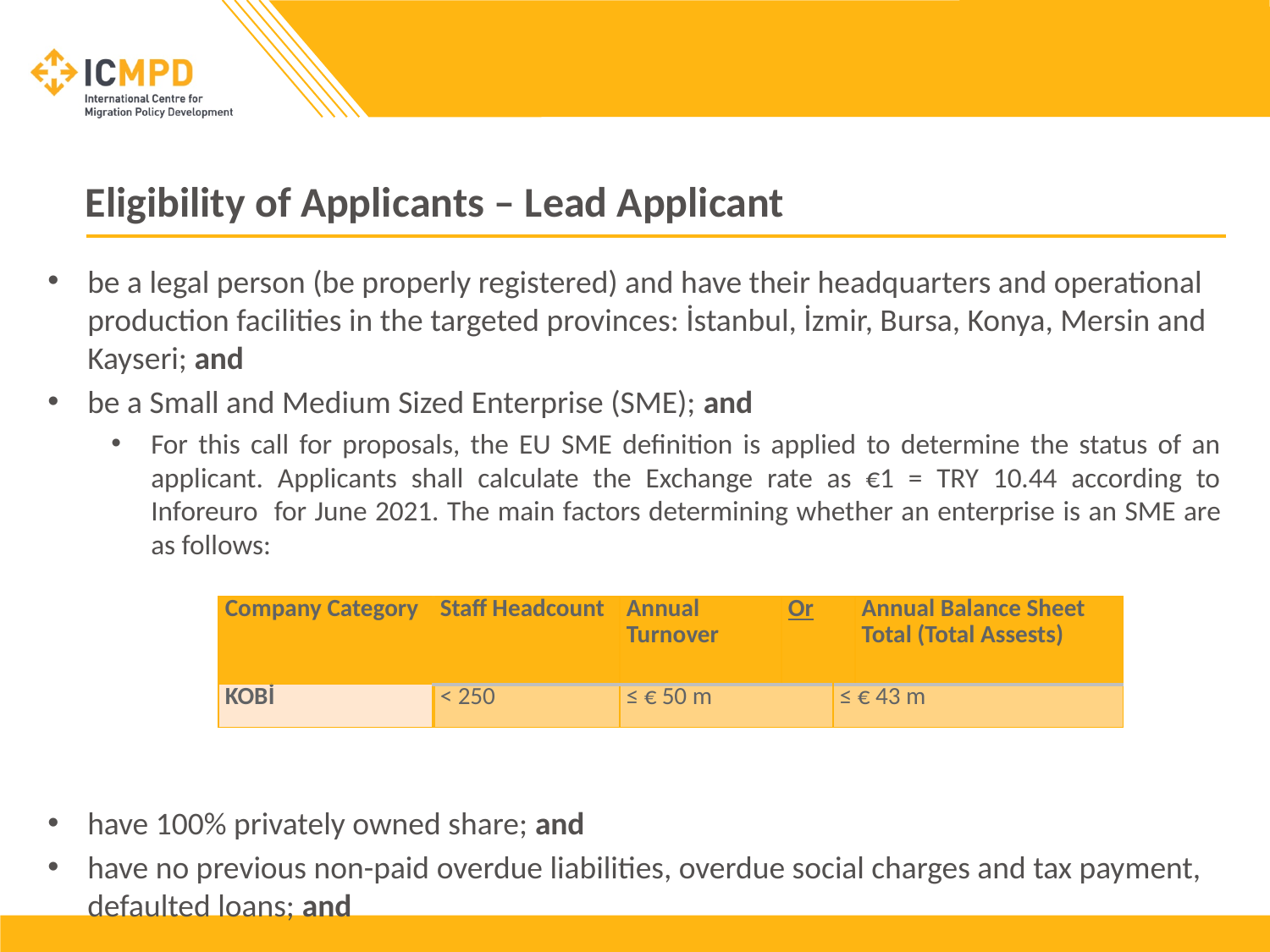

# Eligibility of Applicants – Lead Applicant
be a legal person (be properly registered) and have their headquarters and operational production facilities in the targeted provinces: İstanbul, İzmir, Bursa, Konya, Mersin and Kayseri; and
be a Small and Medium Sized Enterprise (SME); and
For this call for proposals, the EU SME definition is applied to determine the status of an applicant. Applicants shall calculate the Exchange rate as €1 = TRY 10.44 according to Inforeuro  for June 2021. The main factors determining whether an enterprise is an SME are as follows:

have 100% privately owned share; and
have no previous non-paid overdue liabilities, overdue social charges and tax payment, defaulted loans; and

| Company Category | Staff Headcount | Annual Turnover | Or |  | Annual Balance Sheet Total (Total Assests) |
| --- | --- | --- | --- | --- | --- |
| KOBİ | < 250 | ≤ € 50 m |  | ≤ € 43 m |  |